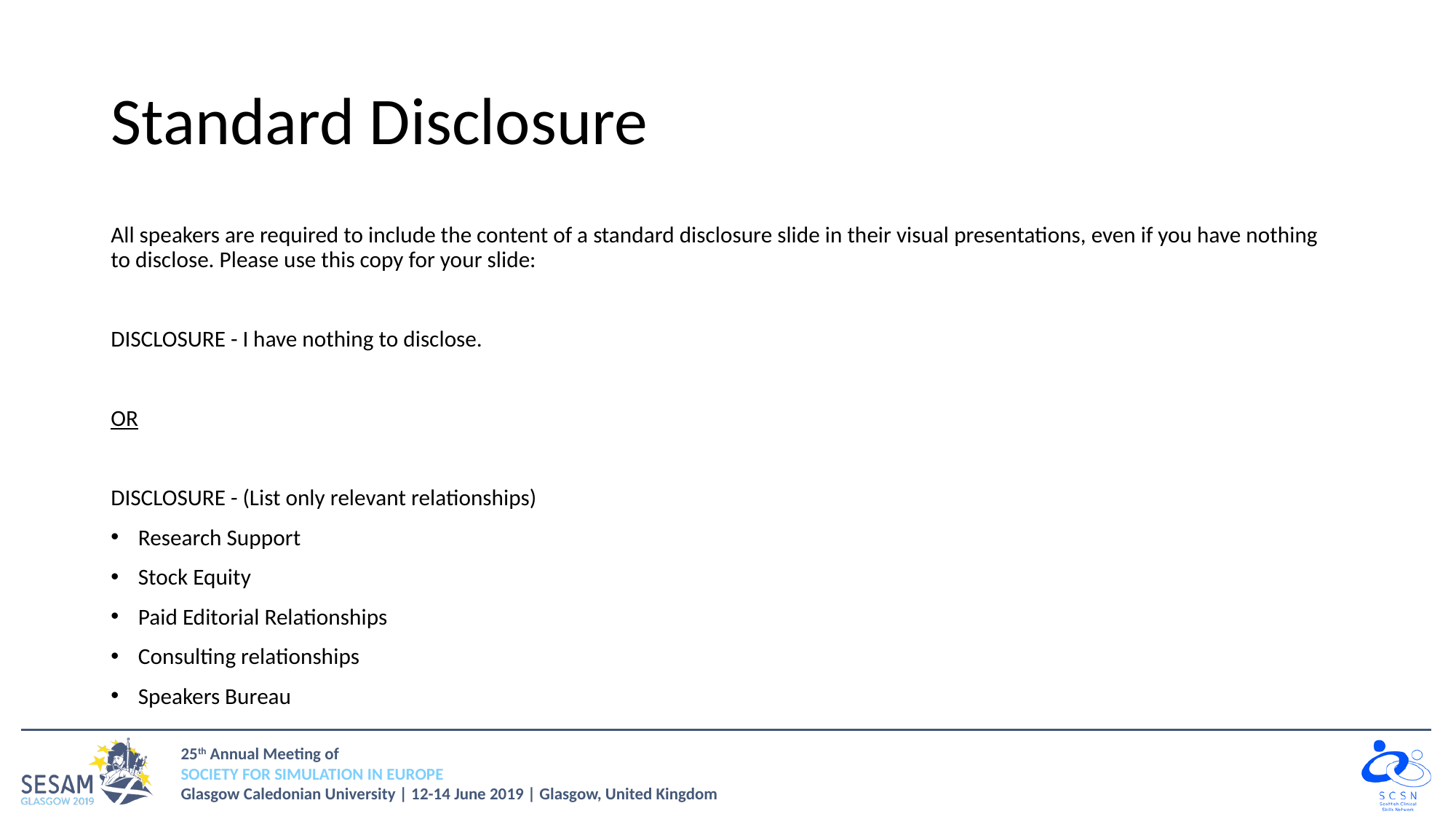

# Standard Disclosure
All speakers are required to include the content of a standard disclosure slide in their visual presentations, even if you have nothing to disclose. Please use this copy for your slide:

DISCLOSURE - I have nothing to disclose.

OR

DISCLOSURE - (List only relevant relationships)
Research Support
Stock Equity
Paid Editorial Relationships
Consulting relationships
Speakers Bureau